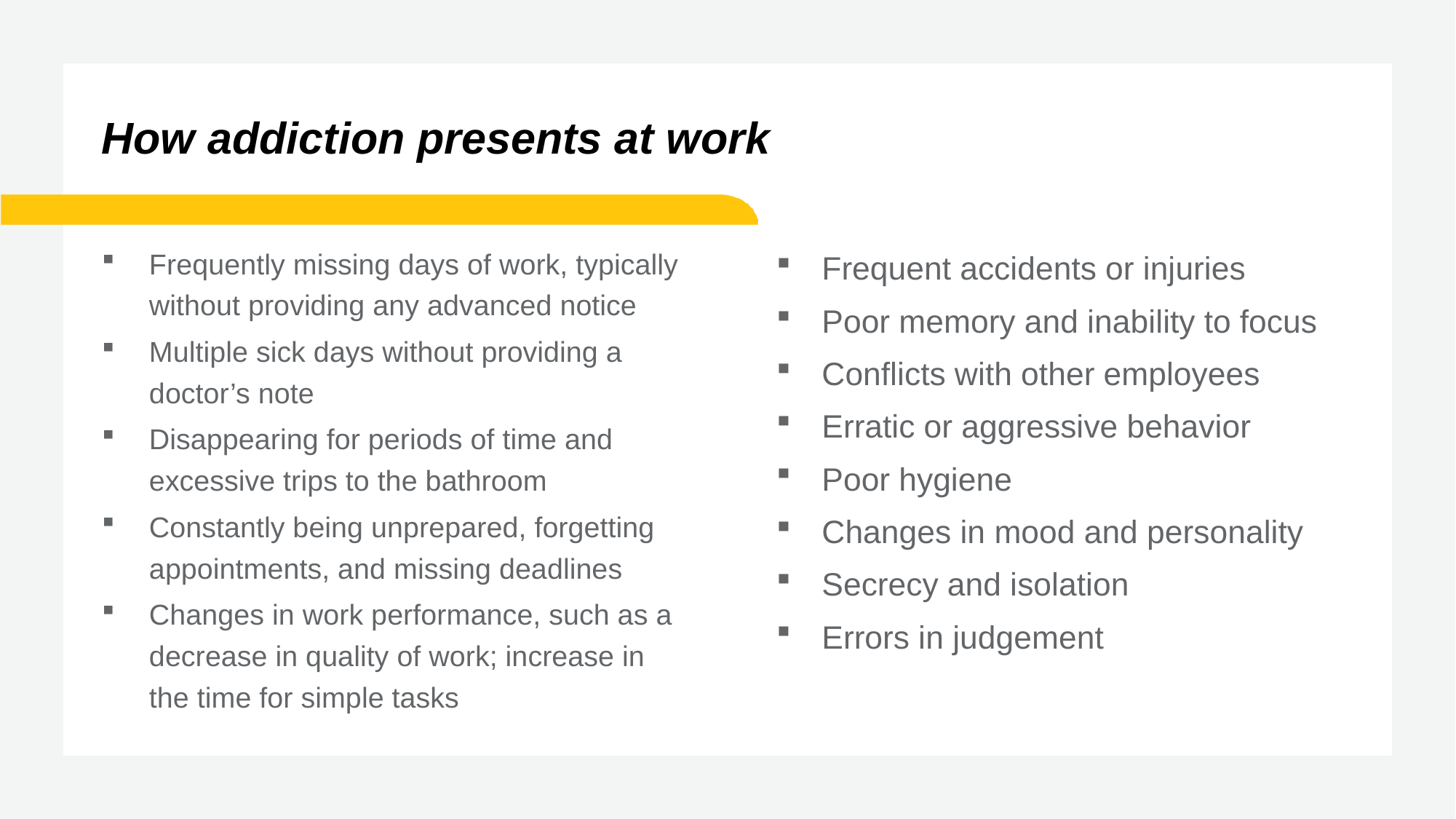

# How addiction presents at work
Frequently missing days of work, typically without providing any advanced notice
Multiple sick days without providing a doctor’s note
Disappearing for periods of time and excessive trips to the bathroom
Constantly being unprepared, forgetting appointments, and missing deadlines
Changes in work performance, such as a decrease in quality of work; increase in the time for simple tasks

Frequent accidents or injuries
Poor memory and inability to focus
Conflicts with other employees
Erratic or aggressive behavior
Poor hygiene
Changes in mood and personality
Secrecy and isolation
Errors in judgement